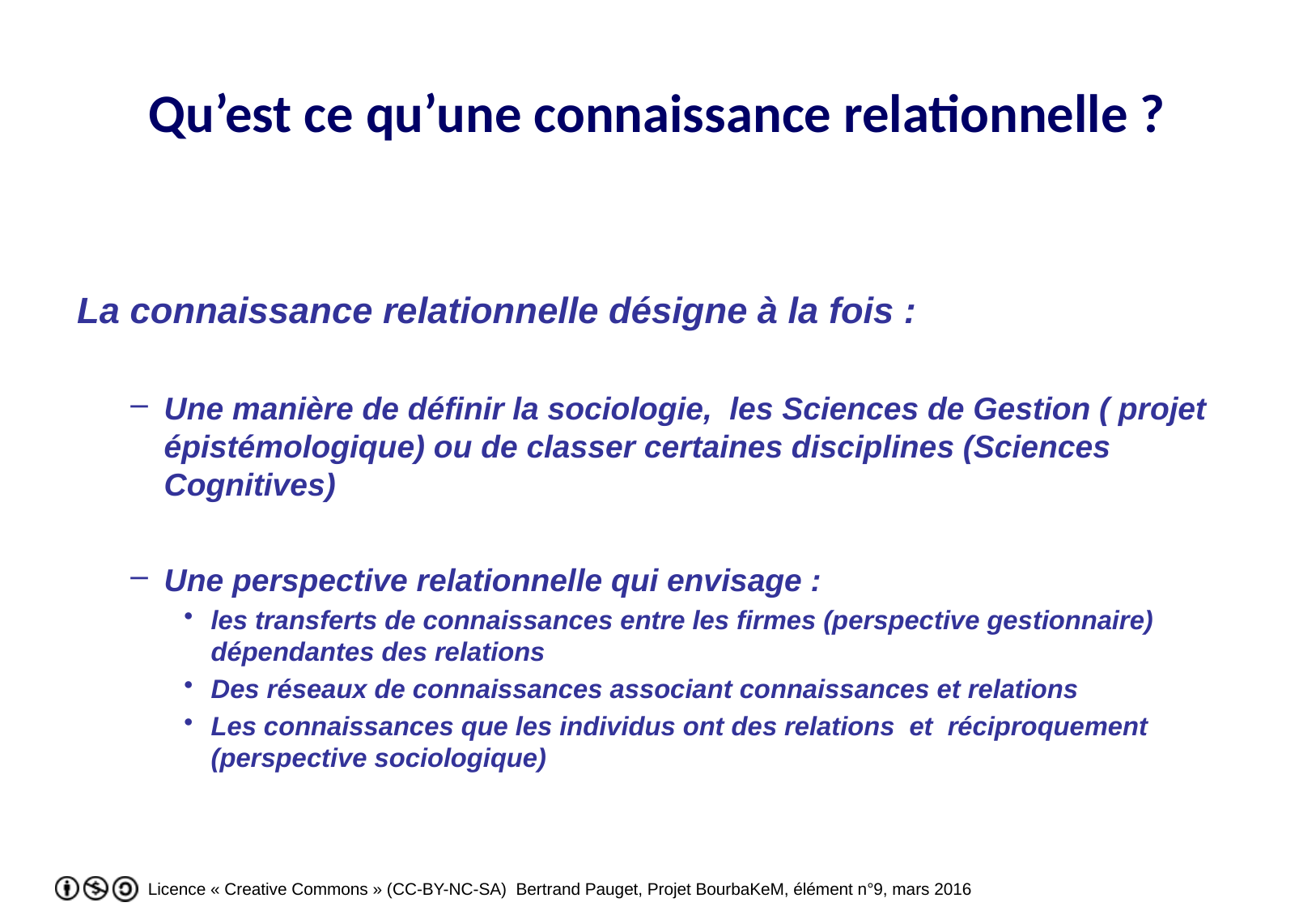

# Qu’est ce qu’une connaissance relationnelle ?

La connaissance relationnelle désigne à la fois :

Une manière de définir la sociologie,  les Sciences de Gestion ( projet épistémologique) ou de classer certaines disciplines (Sciences Cognitives)

Une perspective relationnelle qui envisage :
les transferts de connaissances entre les firmes (perspective gestionnaire) dépendantes des relations
Des réseaux de connaissances associant connaissances et relations
Les connaissances que les individus ont des relations  et  réciproquement (perspective sociologique)